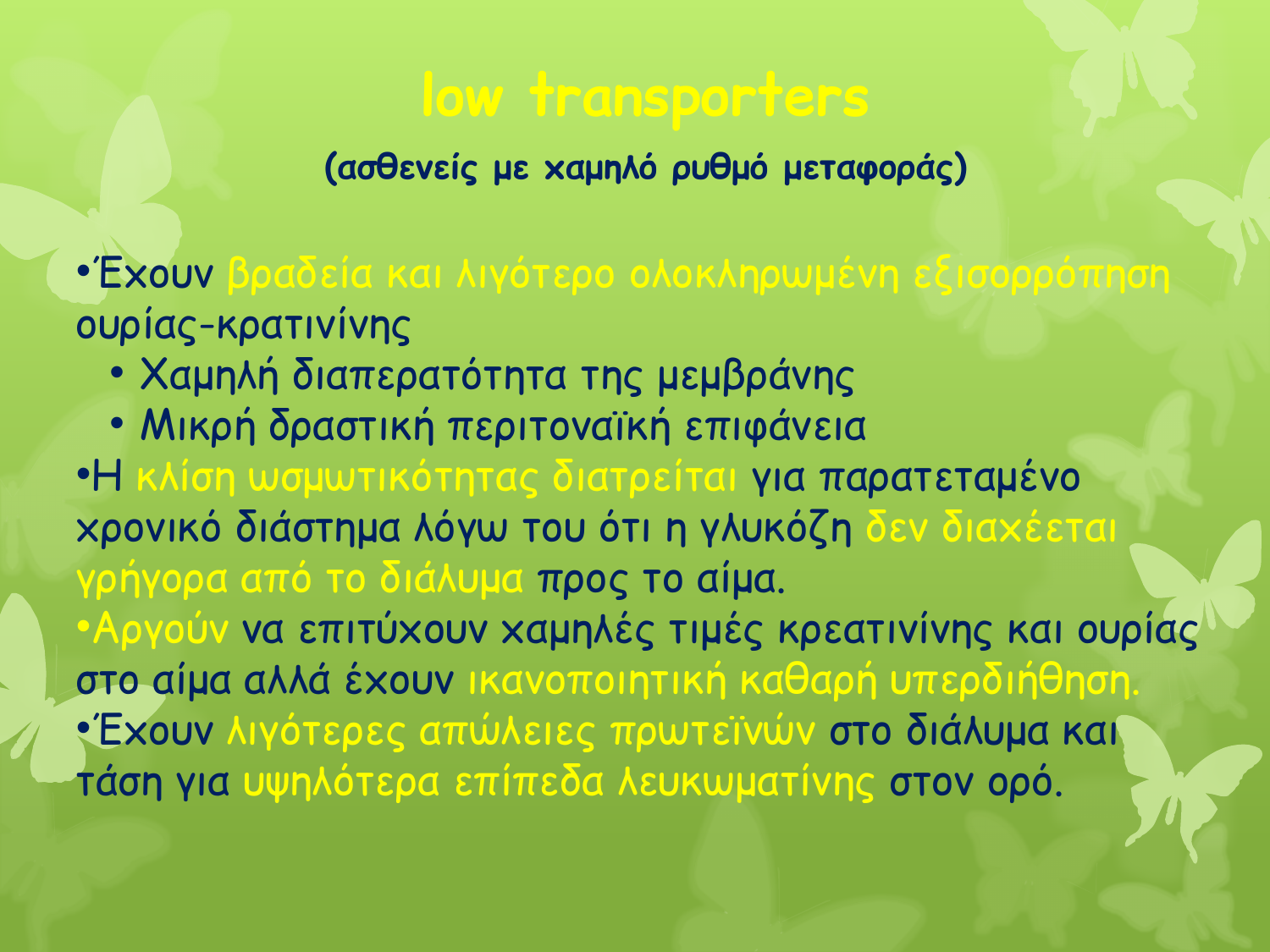

low transporters

(ασθενείς με χαμηλό ρυθμό μεταφοράς)

Έχουν βραδεία και λιγότερο ολοκληρωμένη εξισορρόπηση ουρίας-κρατινίνης
Χαμηλή διαπερατότητα της μεμβράνης
Μικρή δραστική περιτοναϊκή επιφάνεια
Η κλίση ωσμωτικότητας διατρείται για παρατεταμένο χρονικό διάστημα λόγω του ότι η γλυκόζη δεν διαχέεται γρήγορα από το διάλυμα προς το αίμα.
Αργούν να επιτύχουν χαμηλές τιμές κρεατινίνης και ουρίας στο αίμα αλλά έχουν ικανοποιητική καθαρή υπερδιήθηση.
Έχουν λιγότερες απώλειες πρωτεϊνών στο διάλυμα και τάση για υψηλότερα επίπεδα λευκωματίνης στον ορό.